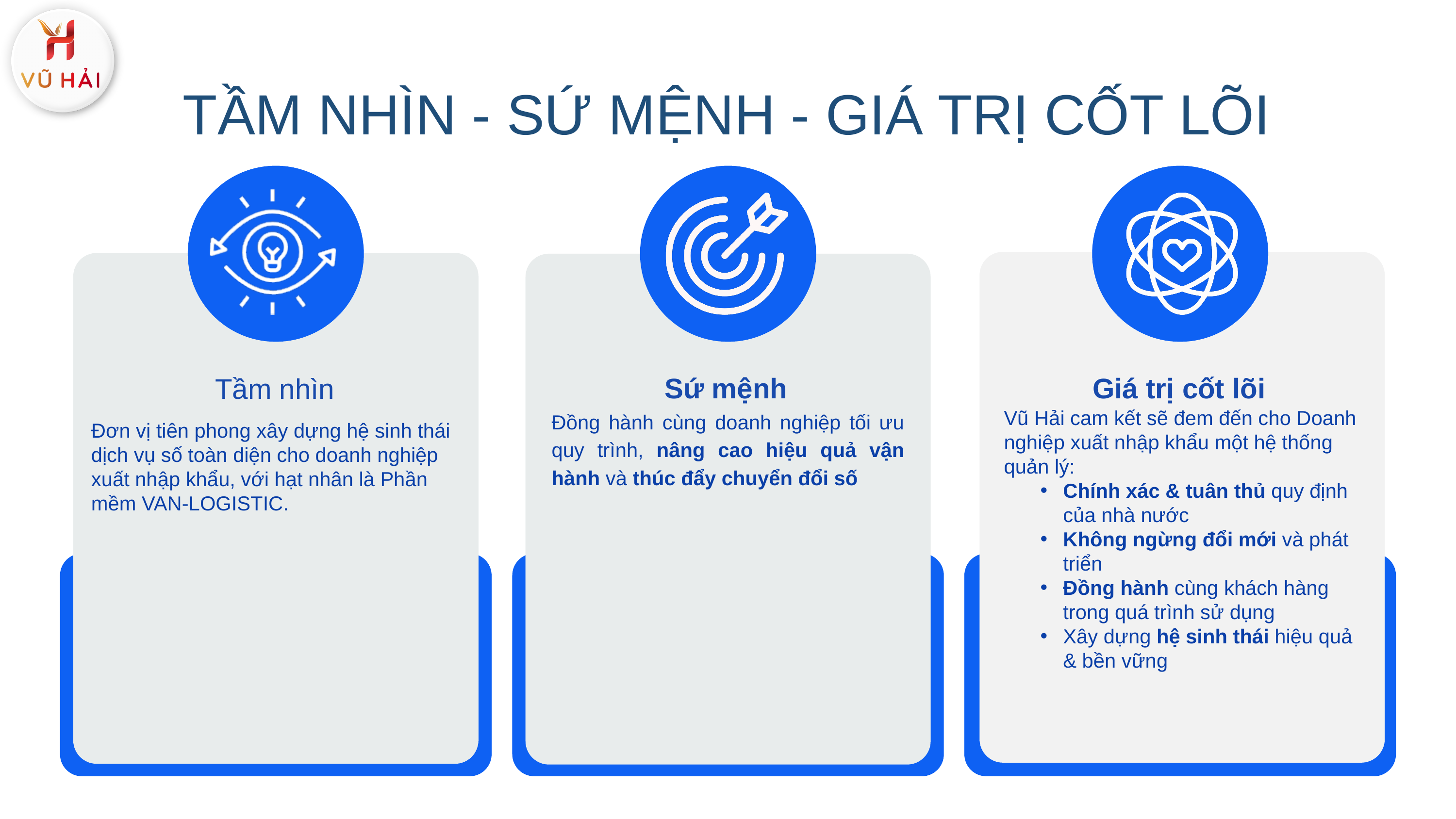

TẦM NHÌN - SỨ MỆNH - GIÁ TRỊ CỐT LÕI

Sứ mệnh
Giá trị cốt lõi
Tầm nhìn
Vũ Hải cam kết sẽ đem đến cho Doanh nghiệp xuất nhập khẩu một hệ thống quản lý:
Chính xác & tuân thủ quy định của nhà nước
Không ngừng đổi mới và phát triển
Đồng hành cùng khách hàng trong quá trình sử dụng
Xây dựng hệ sinh thái hiệu quả & bền vững
Đồng hành cùng doanh nghiệp tối ưu quy trình, nâng cao hiệu quả vận hành và thúc đẩy chuyển đổi số
Đơn vị tiên phong xây dựng hệ sinh thái dịch vụ số toàn diện cho doanh nghiệp xuất nhập khẩu, với hạt nhân là Phần mềm VAN-LOGISTIC.